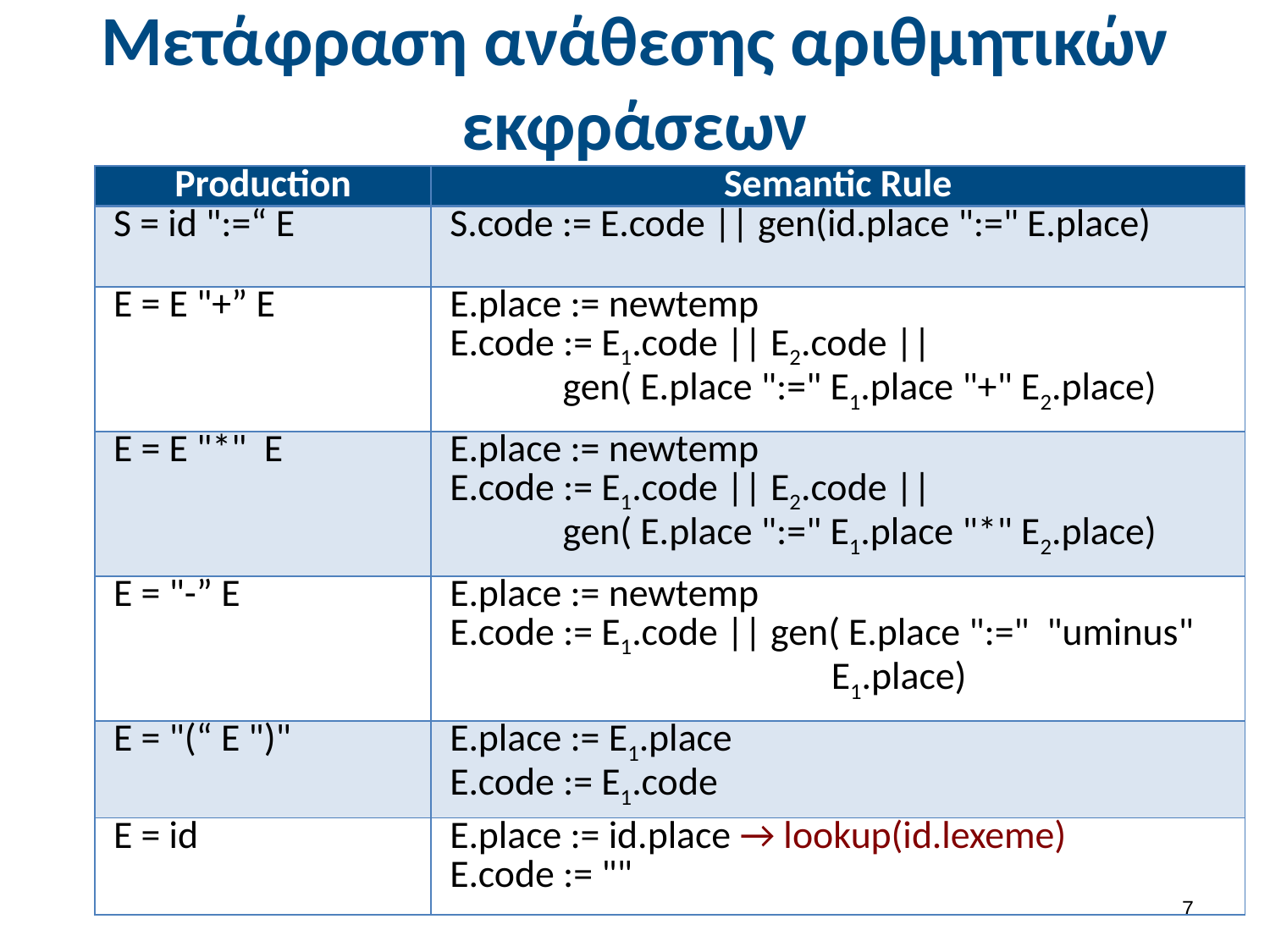

# Μετάφραση ανάθεσης αριθμητικών εκφράσεων
| Production | Semantic Rule |
| --- | --- |
| S = id ":=“ E | S.code := E.code || gen(id.place ":=" E.place) |
| E = E "+” E | E.place := newtemp E.code := E1.code || E2.code || gen( E.place ":=" E1.place "+" E2.place) |
| E = E "\*" E | E.place := newtemp E.code := E1.code || E2.code || gen( E.place ":=" E1.place "\*" E2.place) |
| E = "-” E | E.place := newtemp E.code := E1.code || gen( E.place ":=" "uminus" E1.place) |
| E = "(“ E ")" | E.place := E1.place E.code := E1.code |
| E = id | E.place := id.place → lookup(id.lexeme) E.code := "" |
7